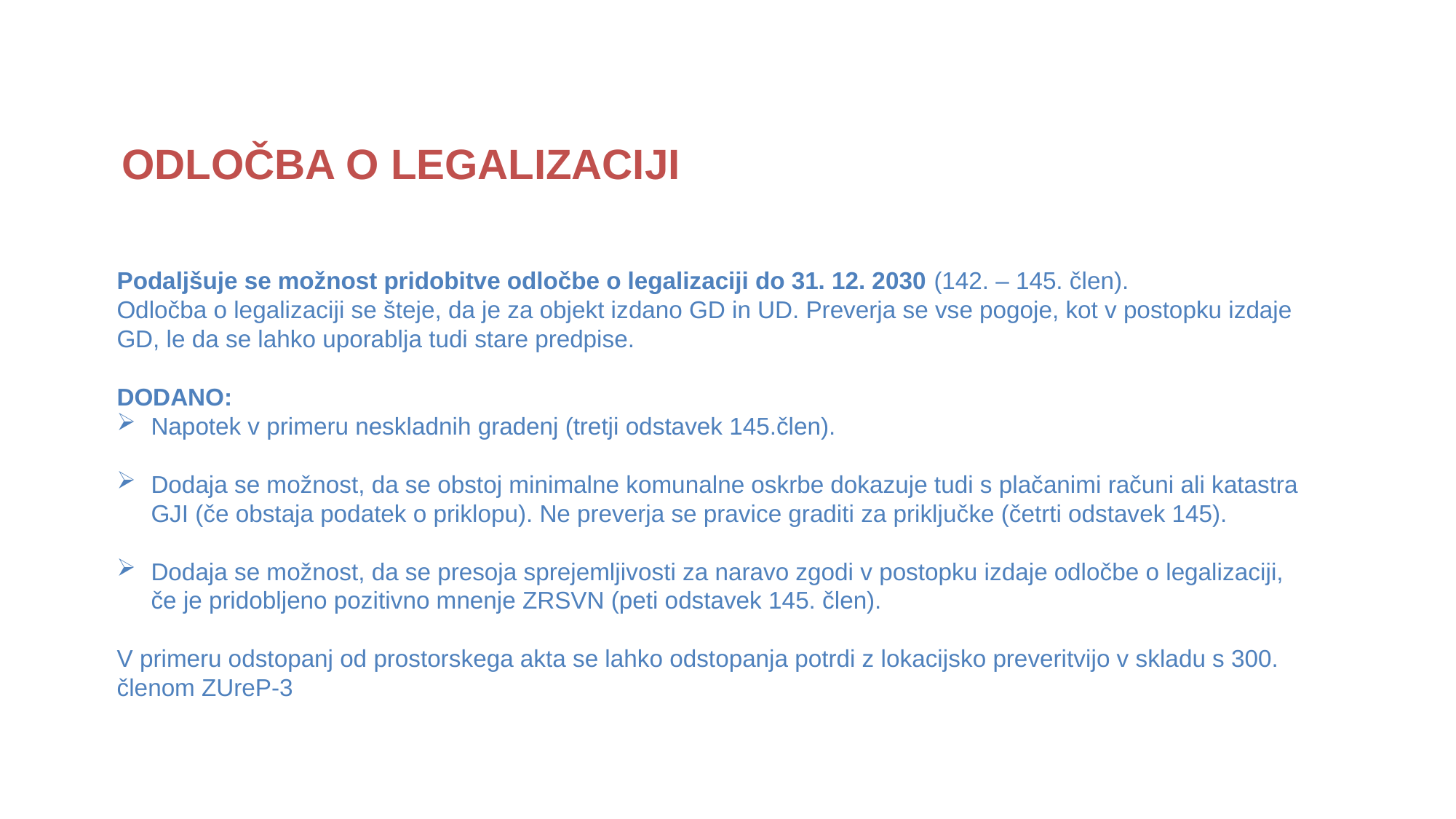

# ODLOČBA O LEGALIZACIJI
Podaljšuje se možnost pridobitve odločbe o legalizaciji do 31. 12. 2030 (142. – 145. člen).
Odločba o legalizaciji se šteje, da je za objekt izdano GD in UD. Preverja se vse pogoje, kot v postopku izdaje GD, le da se lahko uporablja tudi stare predpise.

DODANO:
Napotek v primeru neskladnih gradenj (tretji odstavek 145.člen).

Dodaja se možnost, da se obstoj minimalne komunalne oskrbe dokazuje tudi s plačanimi računi ali katastra GJI (če obstaja podatek o priklopu). Ne preverja se pravice graditi za priključke (četrti odstavek 145).

Dodaja se možnost, da se presoja sprejemljivosti za naravo zgodi v postopku izdaje odločbe o legalizaciji, če je pridobljeno pozitivno mnenje ZRSVN (peti odstavek 145. člen).

V primeru odstopanj od prostorskega akta se lahko odstopanja potrdi z lokacijsko preveritvijo v skladu s 300. členom ZUreP-3